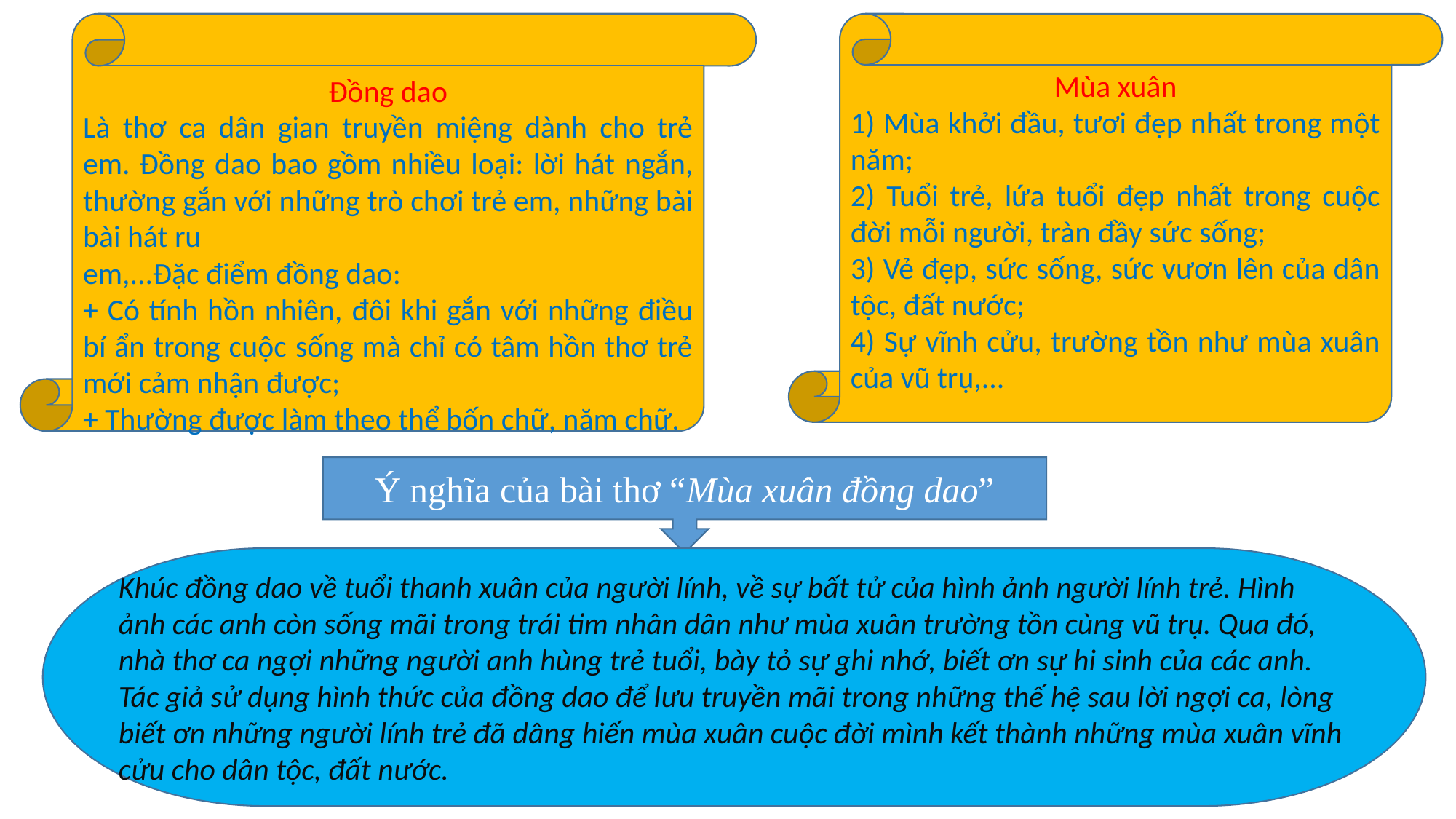

Đồng dao
Là thơ ca dân gian truyền miệng dành cho trẻ em. Đồng dao bao gồm nhiều loại: lời hát ngắn, thường gắn với những trò chơi trẻ em, những bài bài hát ru
em,...Đặc điểm đồng dao:
+ Có tính hồn nhiên, đôi khi gắn với những điều bí ẩn trong cuộc sống mà chỉ có tâm hồn thơ trẻ mới cảm nhận được;
+ Thường được làm theo thể bốn chữ, năm chữ.

Mùa xuân
1) Mùa khởi đầu, tươi đẹp nhất trong một năm;
2) Tuổi trẻ, lứa tuổi đẹp nhất trong cuộc đời mỗi người, tràn đầy sức sống;
3) Vẻ đẹp, sức sống, sức vươn lên của dân tộc, đất nước;
4) Sự vĩnh cửu, trường tồn như mùa xuân của vũ trụ,...
Ý nghĩa của bài thơ “Mùa xuân đồng dao”
Khúc đồng dao về tuổi thanh xuân của người lính, về sự bất tử của hình ảnh người lính trẻ. Hình ảnh các anh còn sống mãi trong trái tim nhân dân như mùa xuân trường tồn cùng vũ trụ. Qua đó, nhà thơ ca ngợi những người anh hùng trẻ tuổi, bày tỏ sự ghi nhớ, biết ơn sự hi sinh của các anh. Tác giả sử dụng hình thức của đồng dao để lưu truyền mãi trong những thế hệ sau lời ngợi ca, lòng biết ơn những người lính trẻ đã dâng hiến mùa xuân cuộc đời mình kết thành những mùa xuân vĩnh cửu cho dân tộc, đất nước.